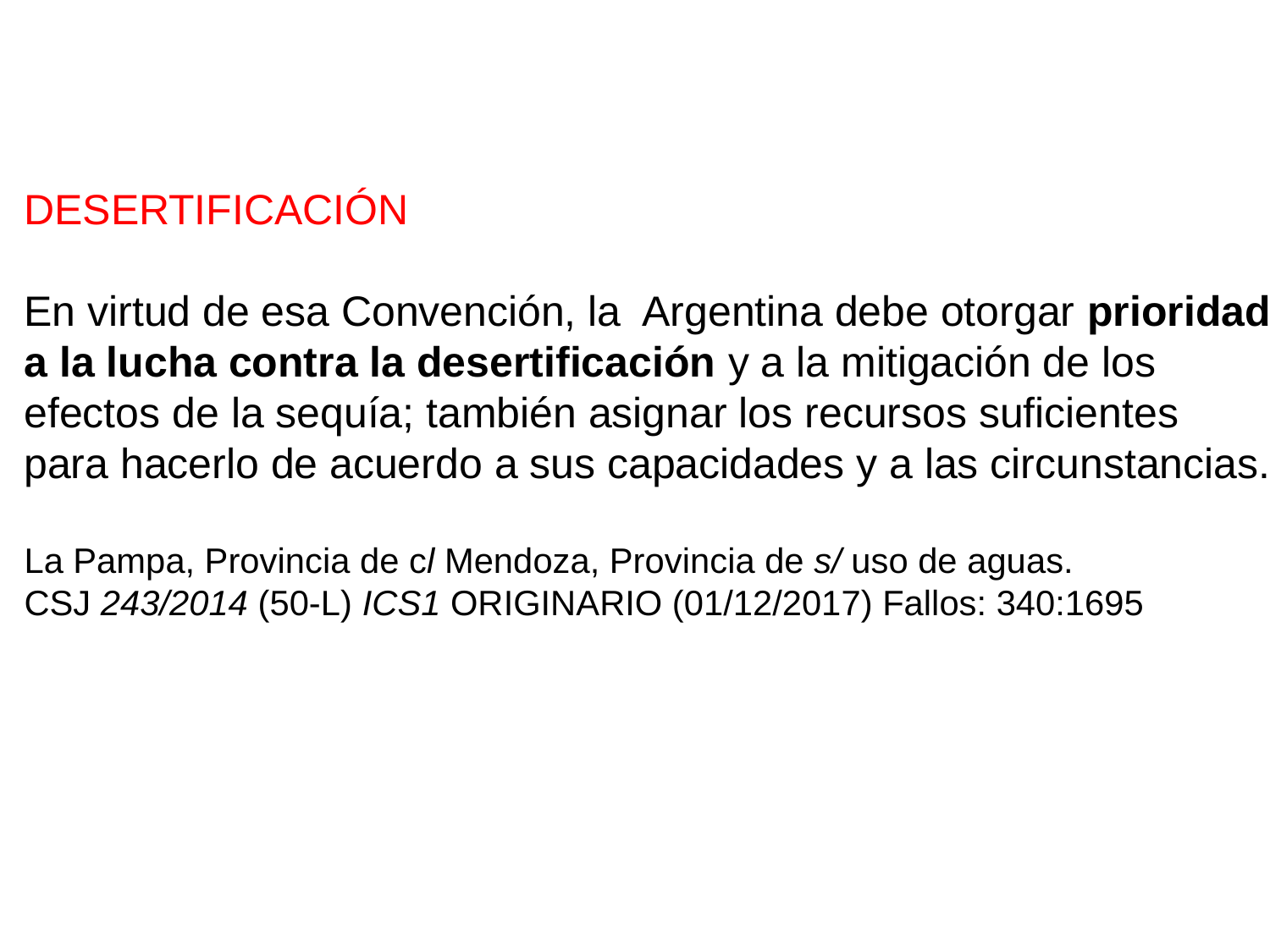

DESERTIFICACIÓN

En virtud de esa Convención, la  Argentina debe otorgar prioridad
a la lucha contra la desertificación y a la mitigación de los
efectos de la sequía; también asignar los recursos suficientes
para hacerlo de acuerdo a sus capacidades y a las circunstancias.

La Pampa, Provincia de cl Mendoza, Provincia de s/ uso de aguas.
CSJ 243/2014 (50-L) ICS1 ORIGINARIO (01/12/2017) Fallos: 340:1695